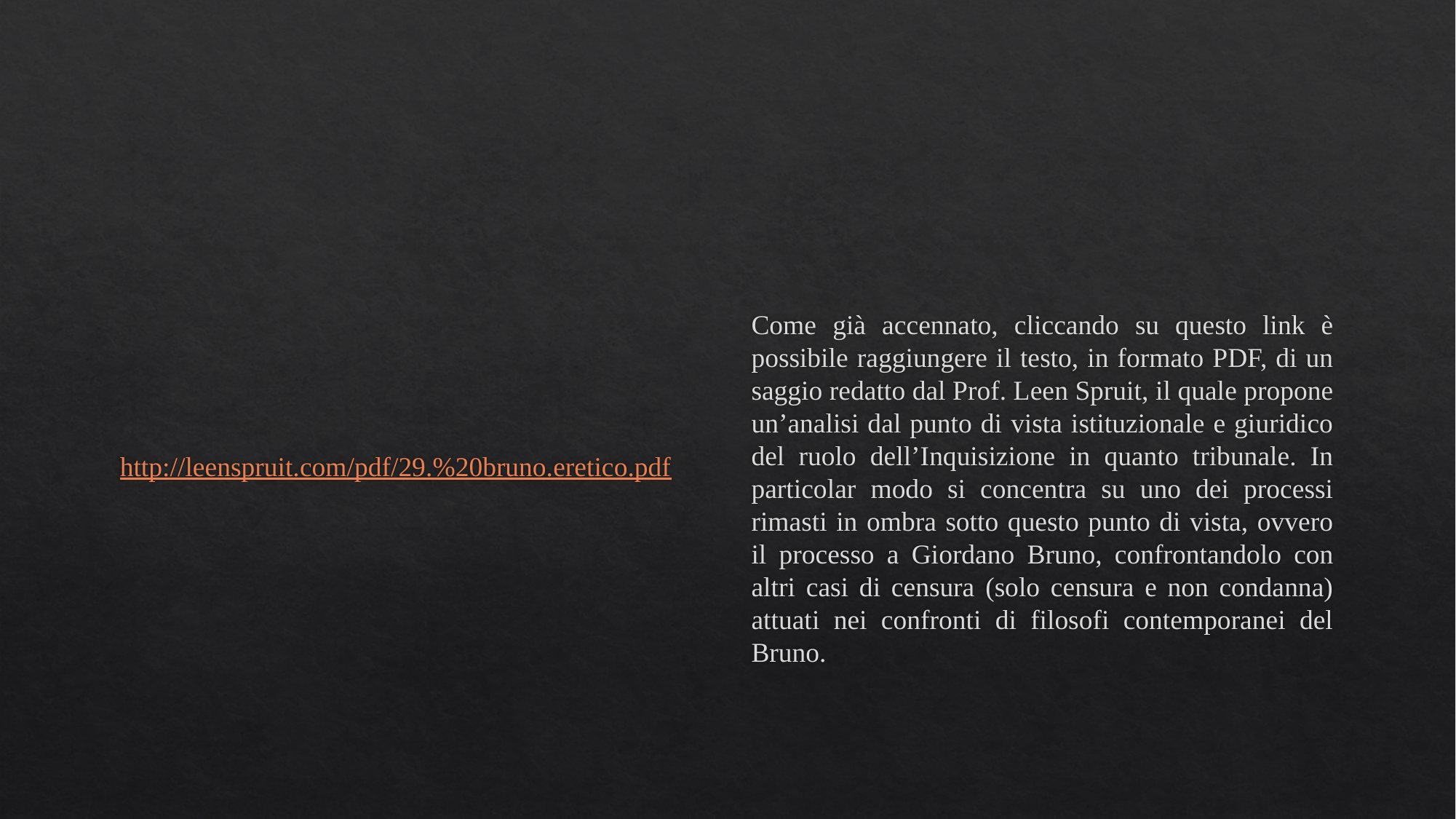

#

http://leenspruit.com/pdf/29.%20bruno.eretico.pdf

Come già accennato, cliccando su questo link è possibile raggiungere il testo, in formato PDF, di un saggio redatto dal Prof. Leen Spruit, il quale propone un’analisi dal punto di vista istituzionale e giuridico del ruolo dell’Inquisizione in quanto tribunale. In particolar modo si concentra su uno dei processi rimasti in ombra sotto questo punto di vista, ovvero il processo a Giordano Bruno, confrontandolo con altri casi di censura (solo censura e non condanna) attuati nei confronti di filosofi contemporanei del Bruno.